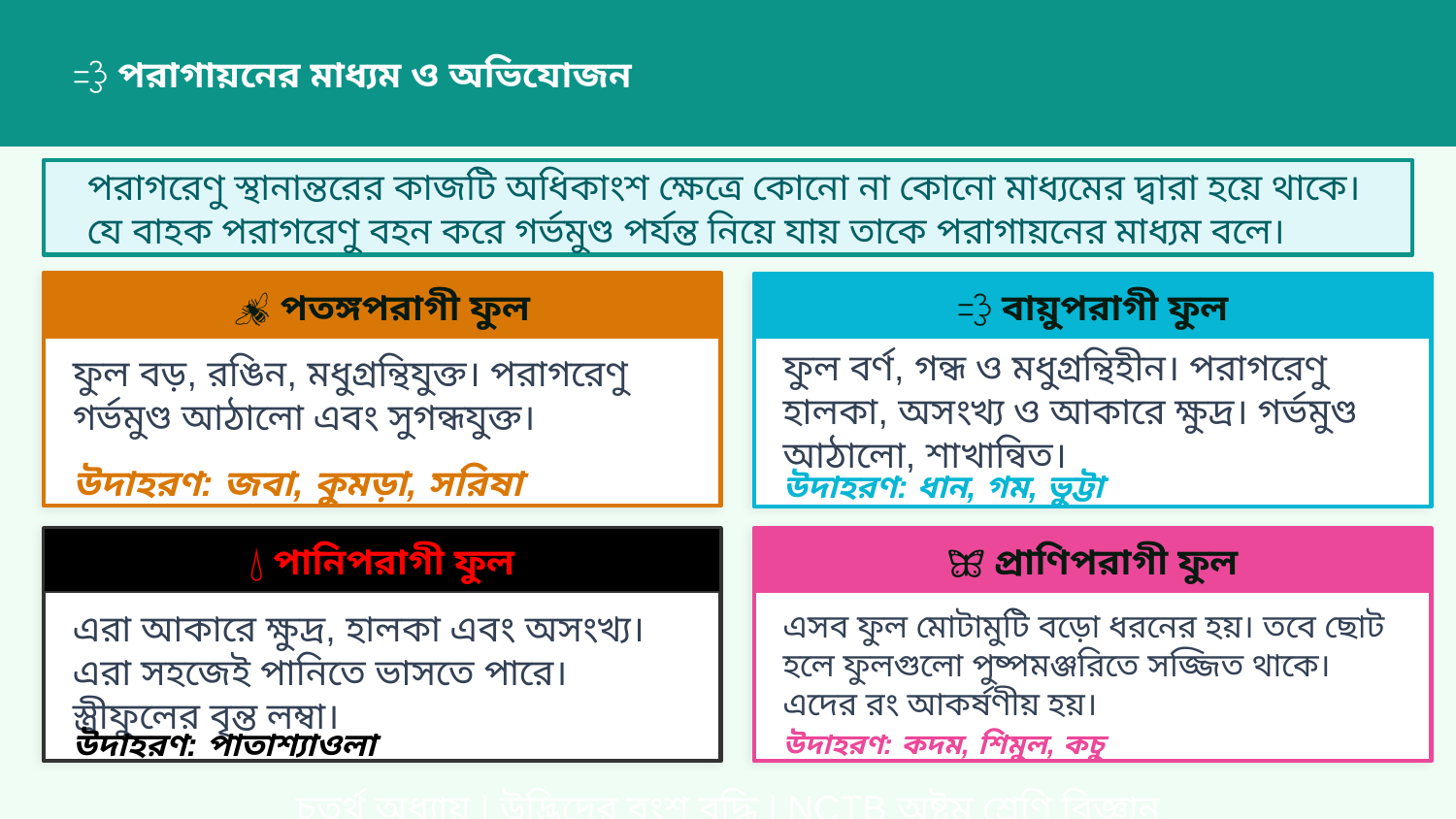

💨 পরাগায়নের মাধ্যম ও অভিযোজন

পরাগরেণু স্থানান্তরের কাজটি অধিকাংশ ক্ষেত্রে কোনো না কোনো মাধ্যমের দ্বারা হয়ে থাকে। যে বাহক পরাগরেণু বহন করে গর্ভমুণ্ড পর্যন্ত নিয়ে যায় তাকে পরাগায়নের মাধ্যম বলে।

🐝 পতঙ্গপরাগী ফুল

💨 বায়ুপরাগী ফুল
ফুল বর্ণ, গন্ধ ও মধুগ্রন্থিহীন। পরাগরেণু হালকা, অসংখ্য ও আকারে ক্ষুদ্র। গর্ভমুণ্ড আঠালো, শাখান্বিত।
ফুল বড়, রঙিন, মধুগ্রন্থিযুক্ত। পরাগরেণু গর্ভমুণ্ড আঠালো এবং সুগন্ধযুক্ত।
উদাহরণ: জবা, কুমড়া, সরিষা
উদাহরণ: ধান, গম, ভুট্টা

💧 পানিপরাগী ফুল

🦋 প্রাণিপরাগী ফুল
এরা আকারে ক্ষুদ্র, হালকা এবং অসংখ্য। এরা সহজেই পানিতে ভাসতে পারে। স্ত্রীফুলের বৃন্ত লম্বা।
এসব ফুল মোটামুটি বড়ো ধরনের হয়। তবে ছোট হলে ফুলগুলো পুষ্পমঞ্জরিতে সজ্জিত থাকে। এদের রং আকর্ষণীয় হয়।
উদাহরণ: পাতাশ্যাওলা
উদাহরণ: কদম, শিমুল, কচু
চতুর্থ অধ্যায় | উদ্ভিদের বংশ বৃদ্ধি | NCTB অষ্টম শ্রেণি বিজ্ঞান